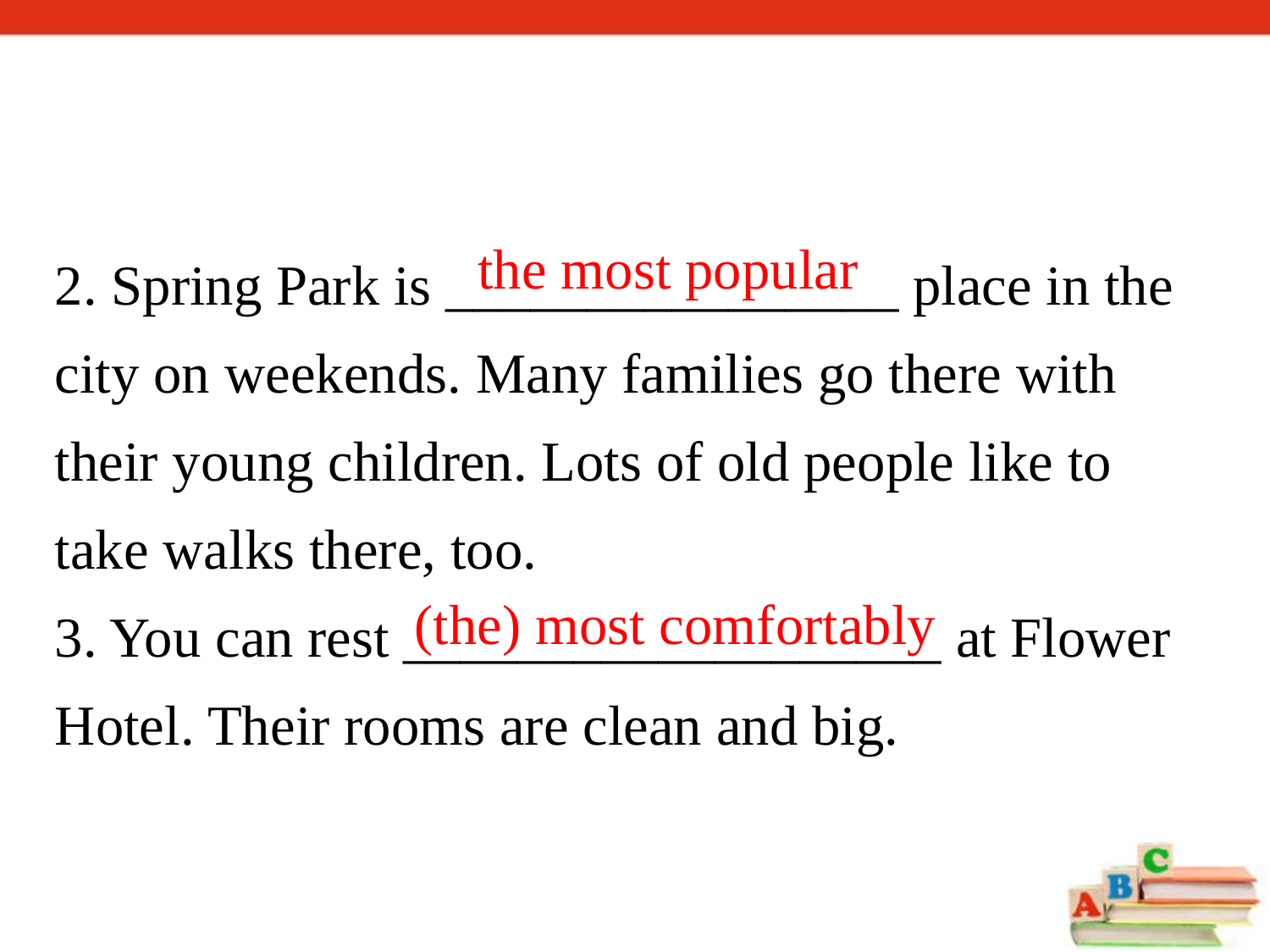

2. Spring Park is ________________ place in the city on weekends. Many families go there with their young children. Lots of old people like to take walks there, too.
3. You can rest ___________________ at Flower Hotel. Their rooms are clean and big.
the most popular
(the) most comfortably